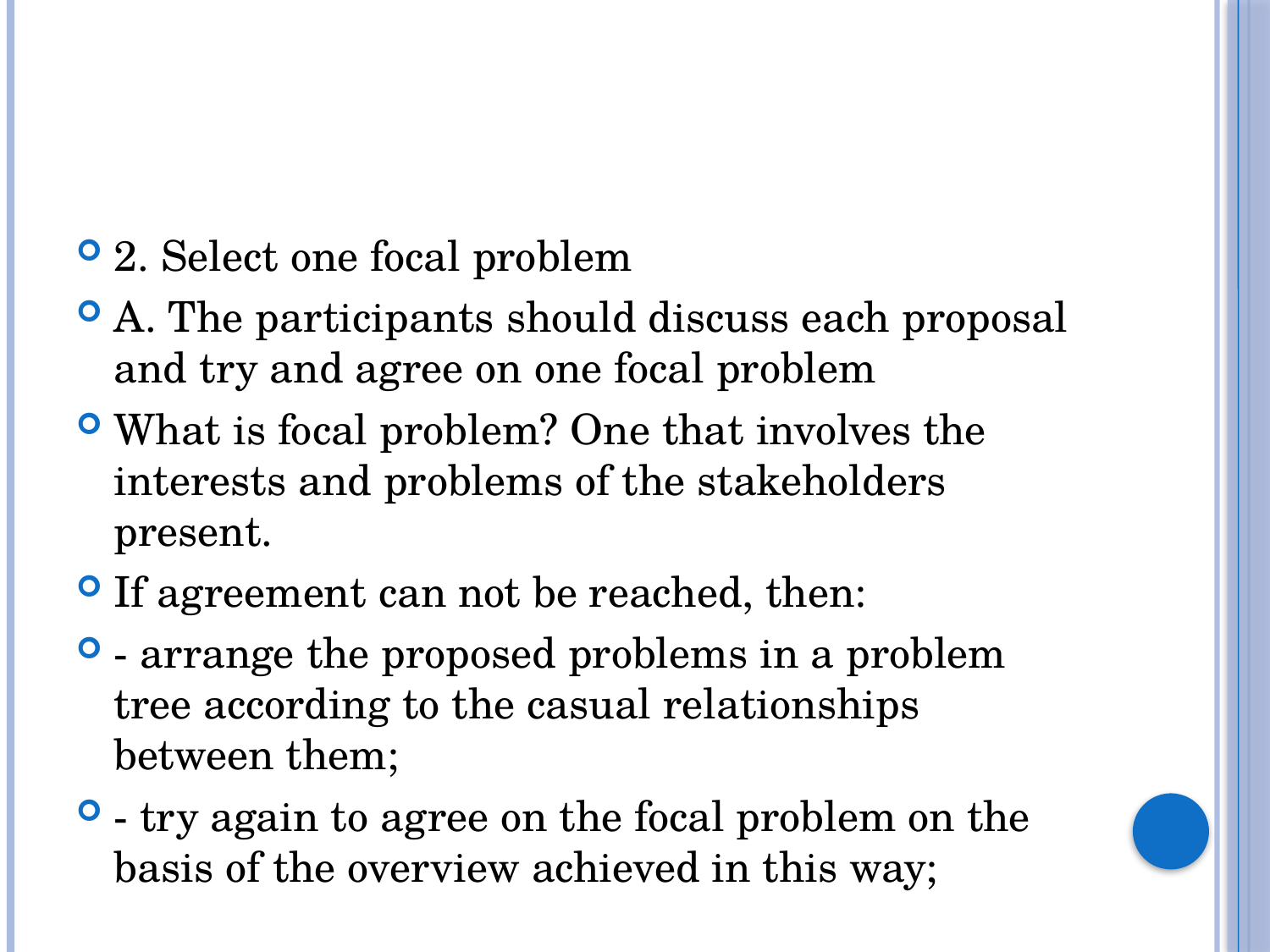

#
2. Select one focal problem
A. The participants should discuss each proposal and try and agree on one focal problem
What is focal problem? One that involves the interests and problems of the stakeholders present.
If agreement can not be reached, then:
- arrange the proposed problems in a problem tree according to the casual relationships between them;
- try again to agree on the focal problem on the basis of the overview achieved in this way;